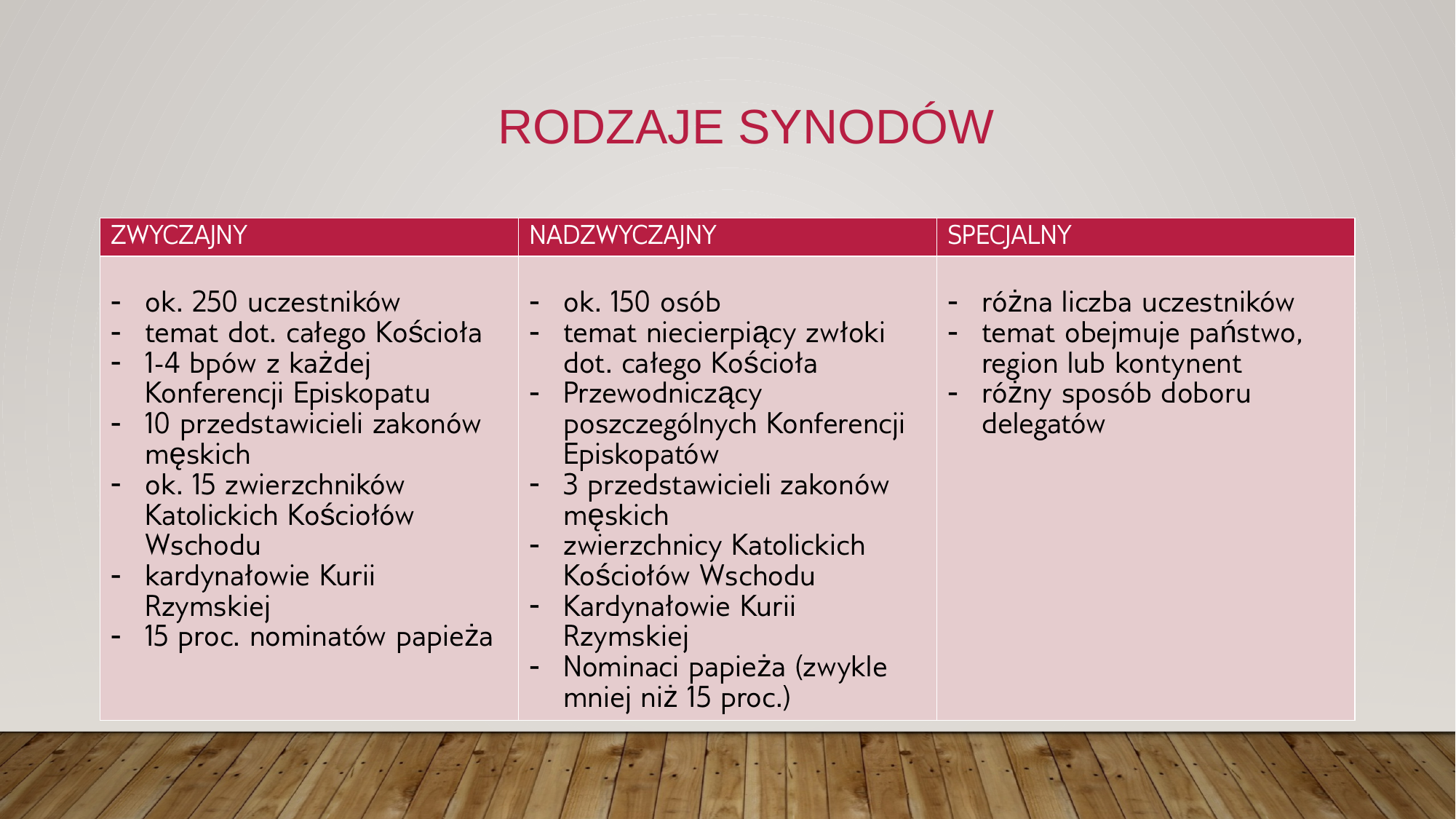

# RODZAJE SYNODÓW
| ZWYCZAJNY | NADZWYCZAJNY | SPECJALNY |
| --- | --- | --- |
| ok. 250 uczestników temat dot. całego Kościoła 1-4 bpów z każdej Konferencji Episkopatu 10 przedstawicieli zakonów męskich ok. 15 zwierzchników Katolickich Kościołów Wschodu kardynałowie Kurii Rzymskiej 15 proc. nominatów papieża | ok. 150 osób temat niecierpiący zwłoki dot. całego Kościoła Przewodniczący poszczególnych Konferencji Episkopatów 3 przedstawicieli zakonów męskich zwierzchnicy Katolickich Kościołów Wschodu Kardynałowie Kurii Rzymskiej Nominaci papieża (zwykle mniej niż 15 proc.) | różna liczba uczestników temat obejmuje państwo, region lub kontynent różny sposób doboru delegatów |